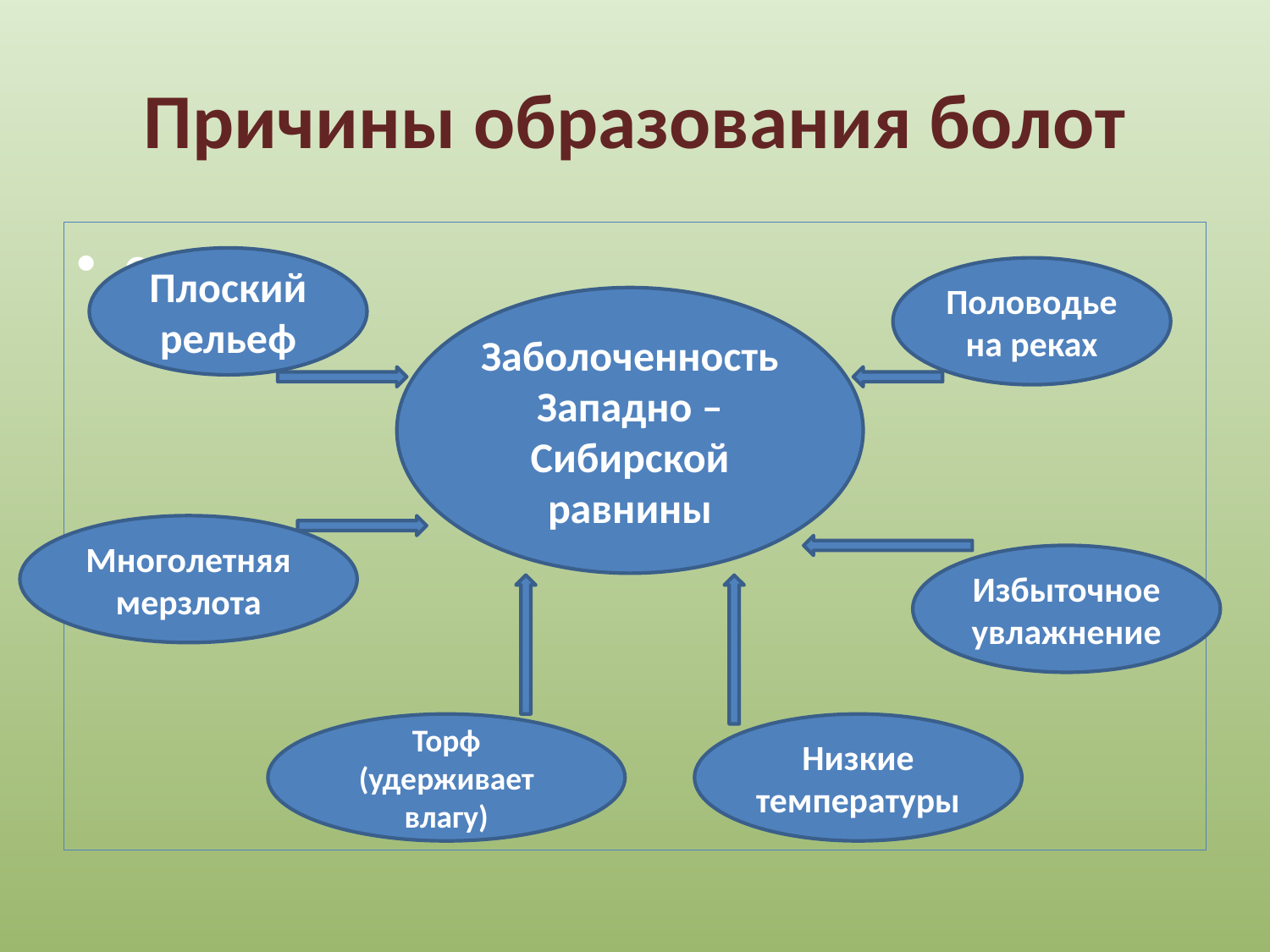

# Причины образования болот
схема
Плоский рельеф
Половодье на реках
Заболоченность Западно – Сибирской равнины

Многолетняя мерзлота

Избыточное увлажнение

Торф (удерживает влагу)
Низкие температуры